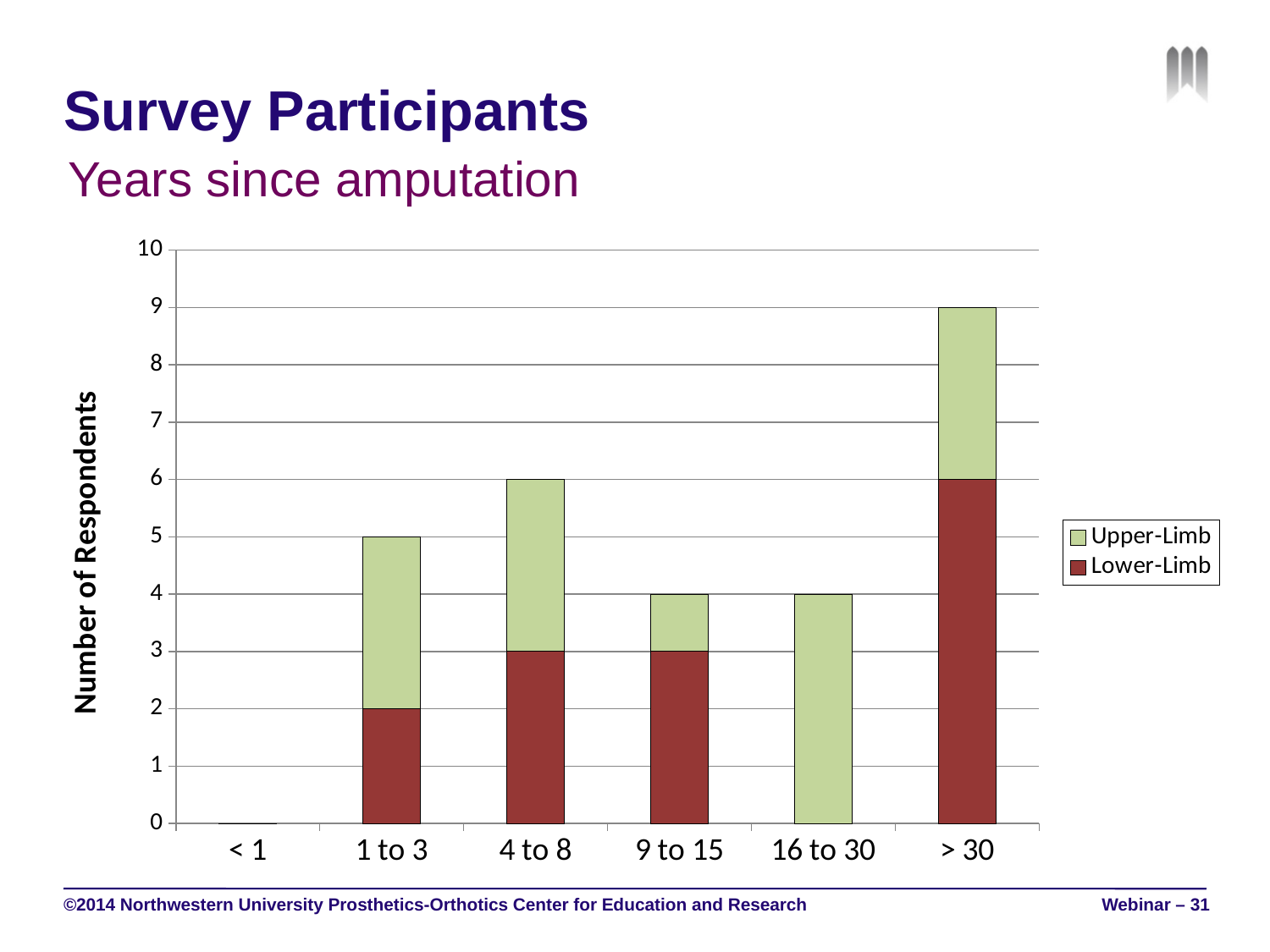

# Survey Participants
Years since amputation

### Chart

| Category |  |  |
|---|---|---|
| < 1 | 0.0 | 0.0 |
| 1 to 3 | 2.0 | 3.0 |
| 4 to 8 | 3.0 | 3.0 |
| 9 to 15 | 3.0 | 1.0 |
| 16 to 30 | 0.0 | 4.0 |
| > 30 | 6.0 | 3.0 |
©2014 Northwestern University Prosthetics-Orthotics Center for Education and Research
Webinar – 31